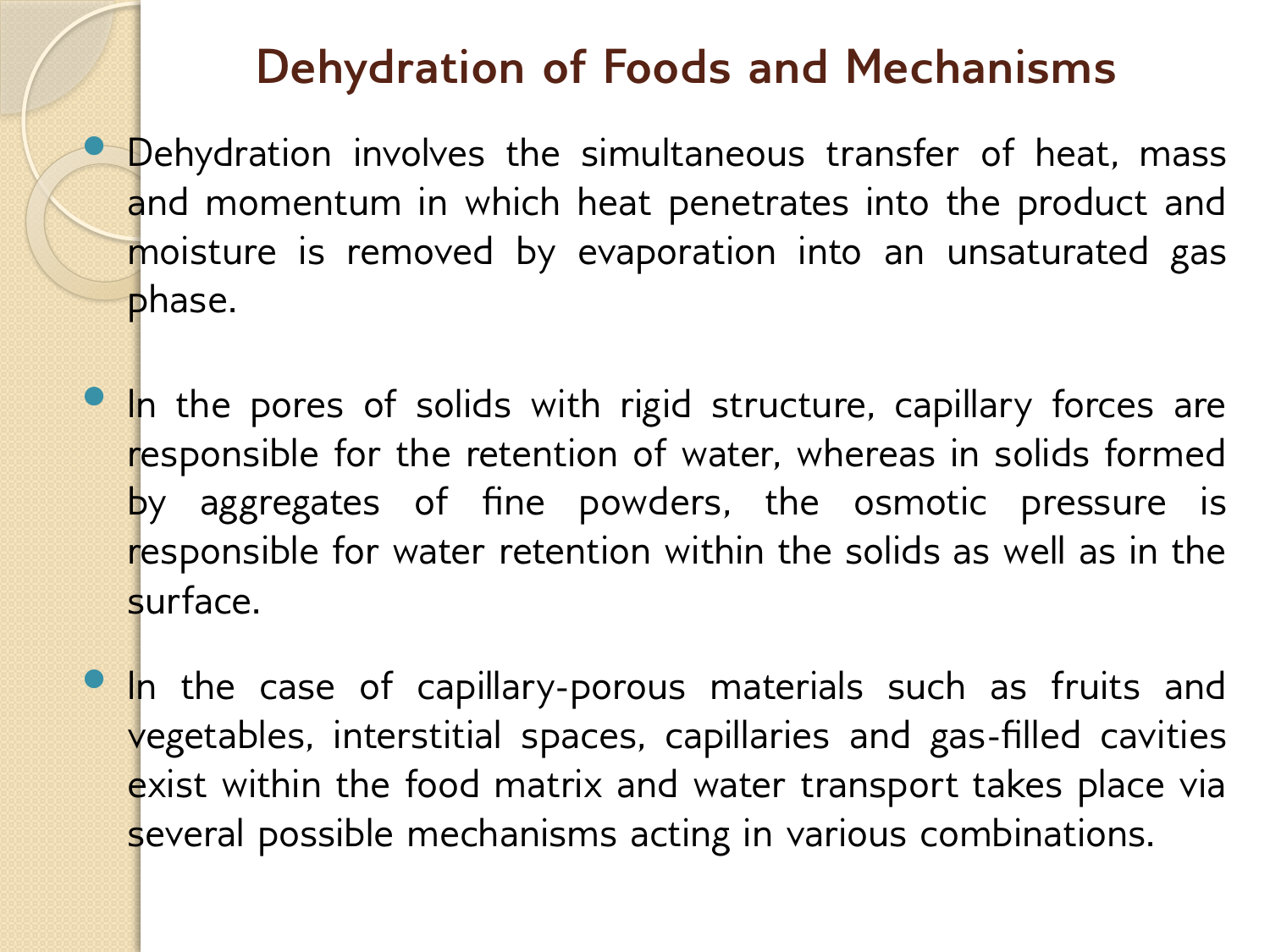

# Dehydration of Foods and Mechanisms
Dehydration involves the simultaneous transfer of heat, mass and momentum in which heat penetrates into the product and moisture is removed by evaporation into an unsaturated gas phase.

In the pores of solids with rigid structure, capillary forces are responsible for the retention of water, whereas in solids formed by aggregates of fine powders, the osmotic pressure is responsible for water retention within the solids as well as in the surface.

In the case of capillary-porous materials such as fruits and vegetables, interstitial spaces, capillaries and gas-filled cavities exist within the food matrix and water transport takes place via several possible mechanisms acting in various combinations.